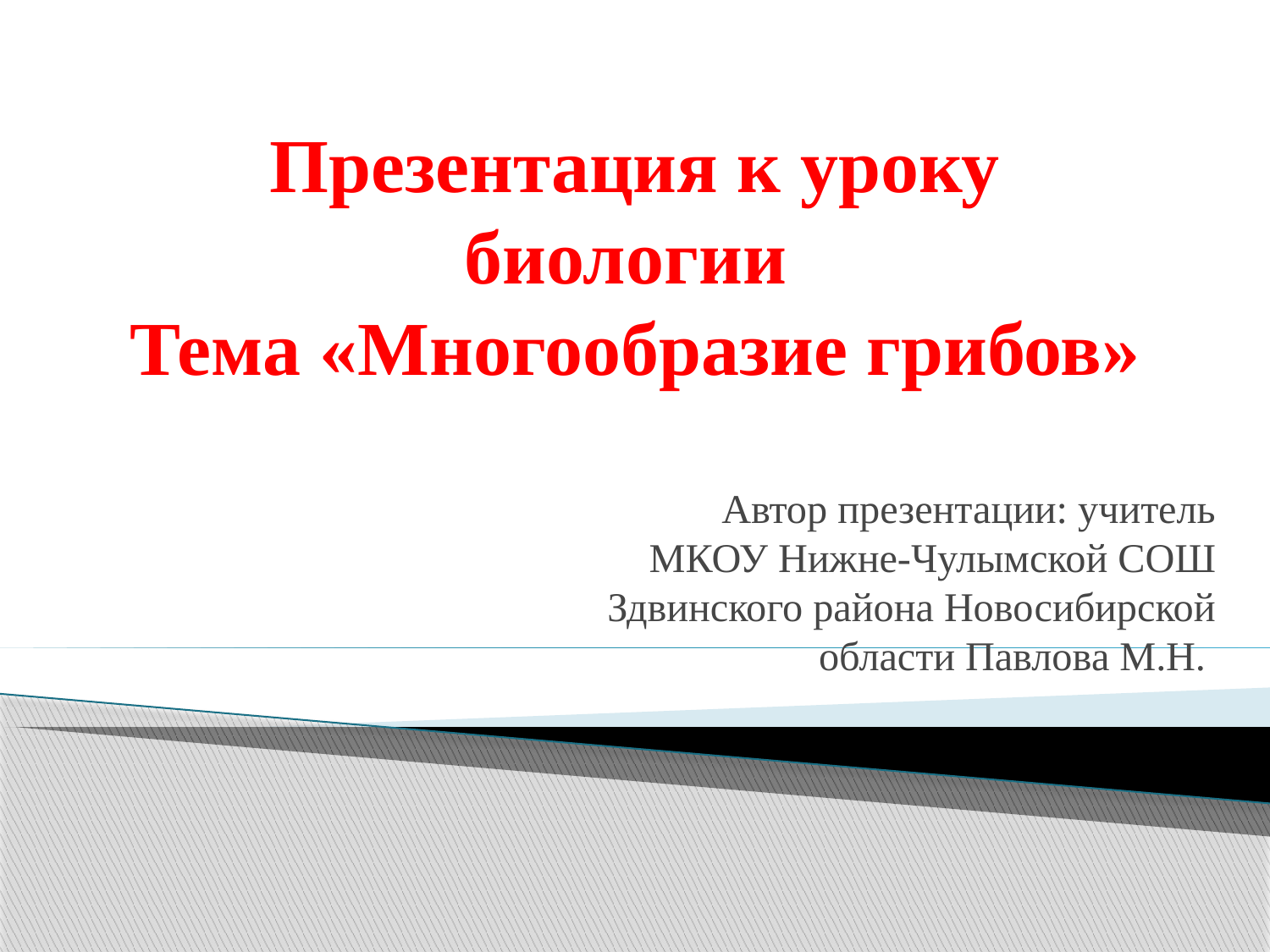

# Презентация к уроку биологии Тема «Многообразие грибов»
Автор презентации: учитель МКОУ Нижне-Чулымской СОШ Здвинского района Новосибирской области Павлова М.Н.